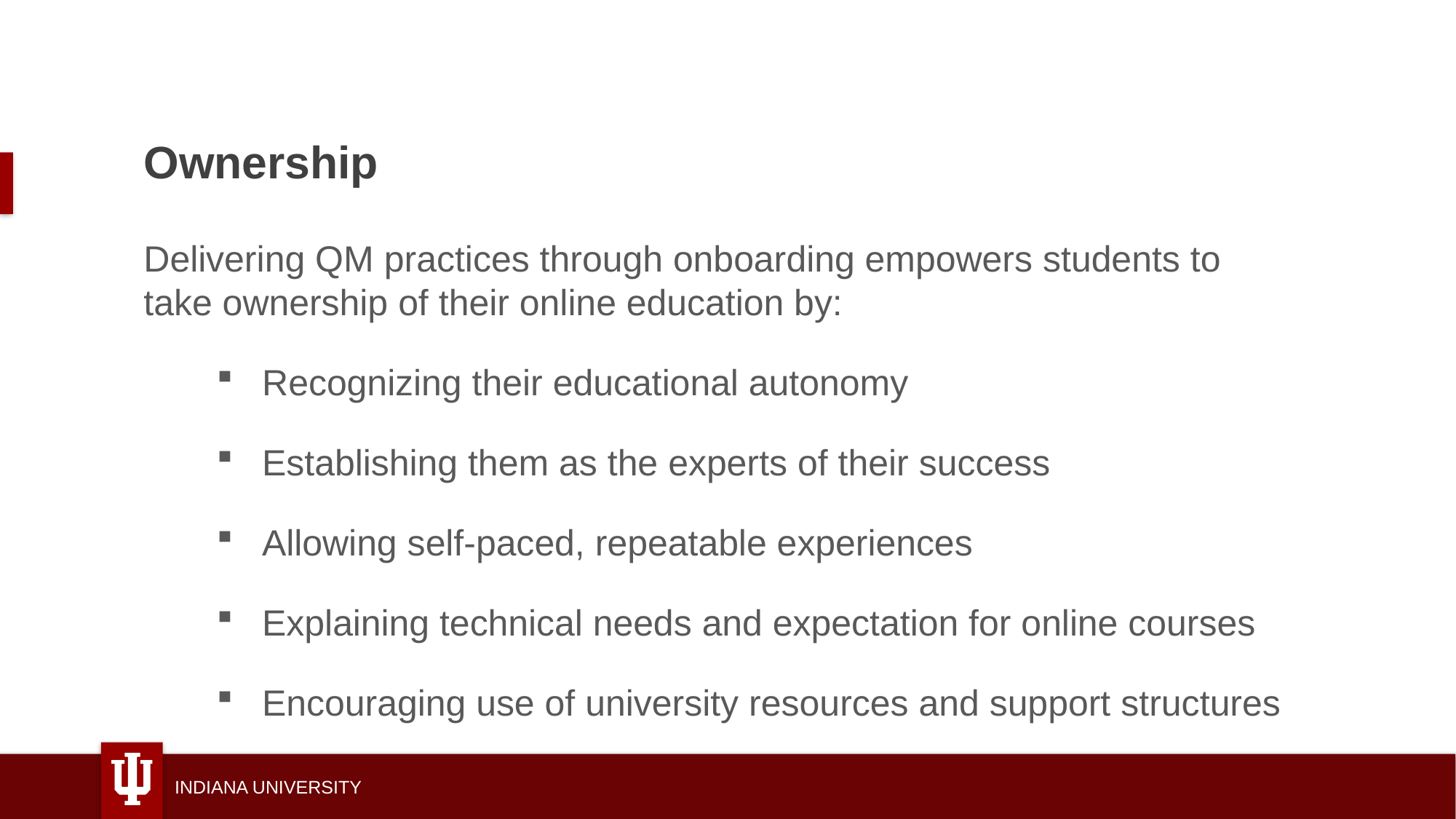

Ownership
Delivering QM practices through onboarding empowers students to take ownership of their online education by:
Recognizing their educational autonomy
Establishing them as the experts of their success
Allowing self-paced, repeatable experiences
Explaining technical needs and expectation for online courses
Encouraging use of university resources and support structures